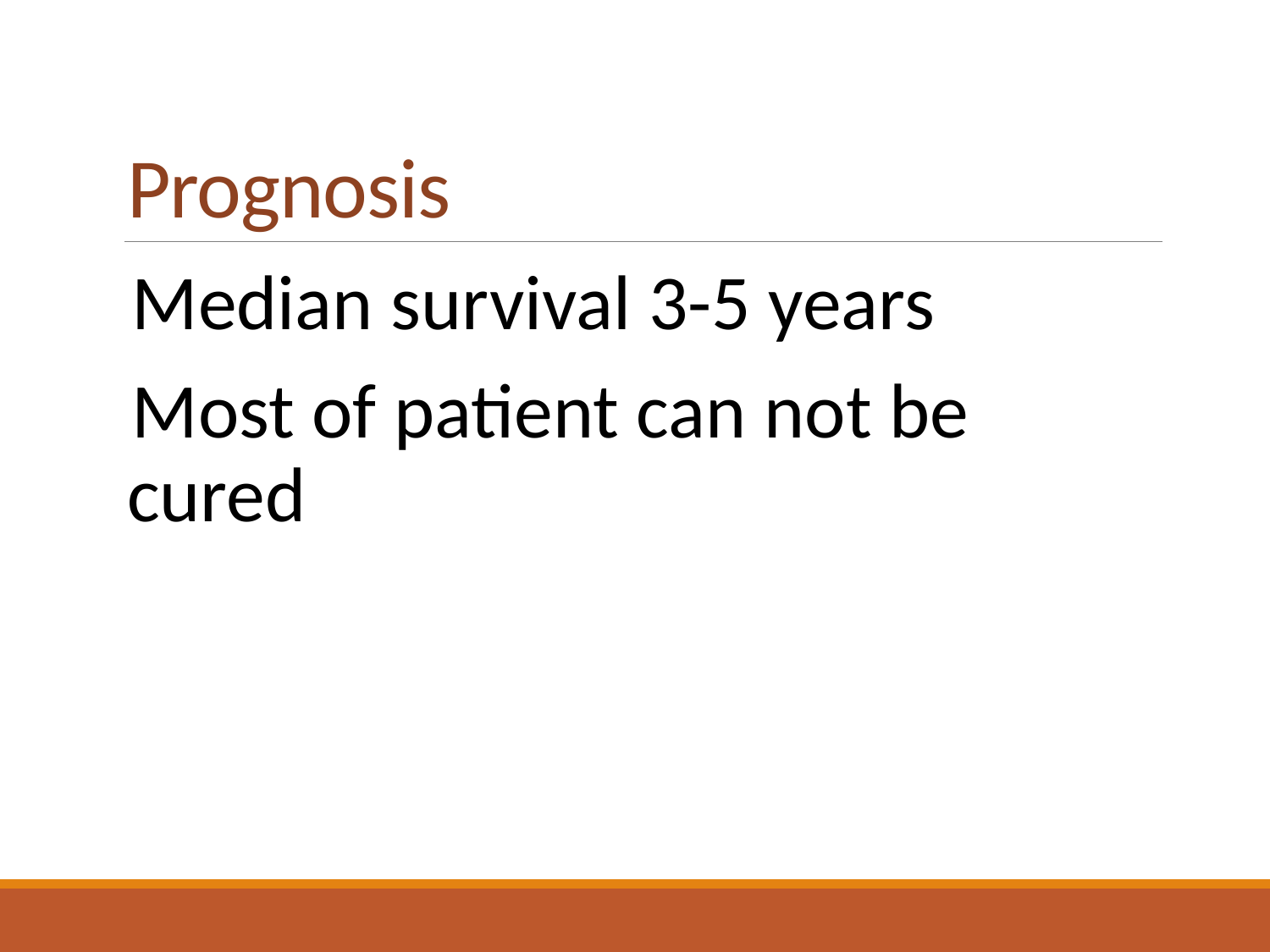

# Prognosis
Median survival 3-5 years
Most of patient can not be cured